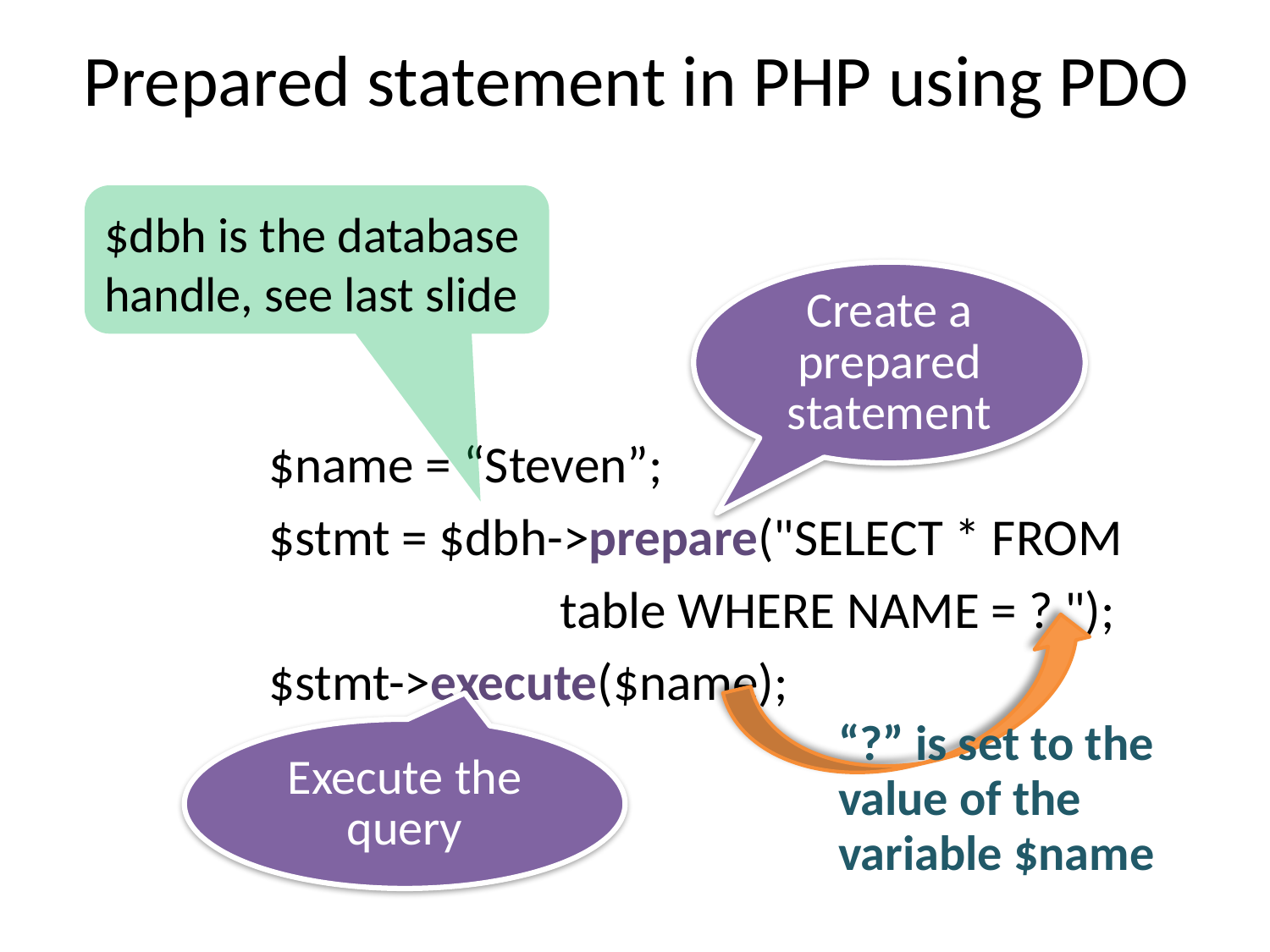

# Prepared statement in PHP using PDO
$dbh is the database handle, see last slide
Create a prepared statement

$name = “Steven”;
$stmt = $dbh->prepare("SELECT * FROM
                         table WHERE NAME = ? ");
$stmt->execute($name);

“?” is set to the value of the variable $name
Execute the query